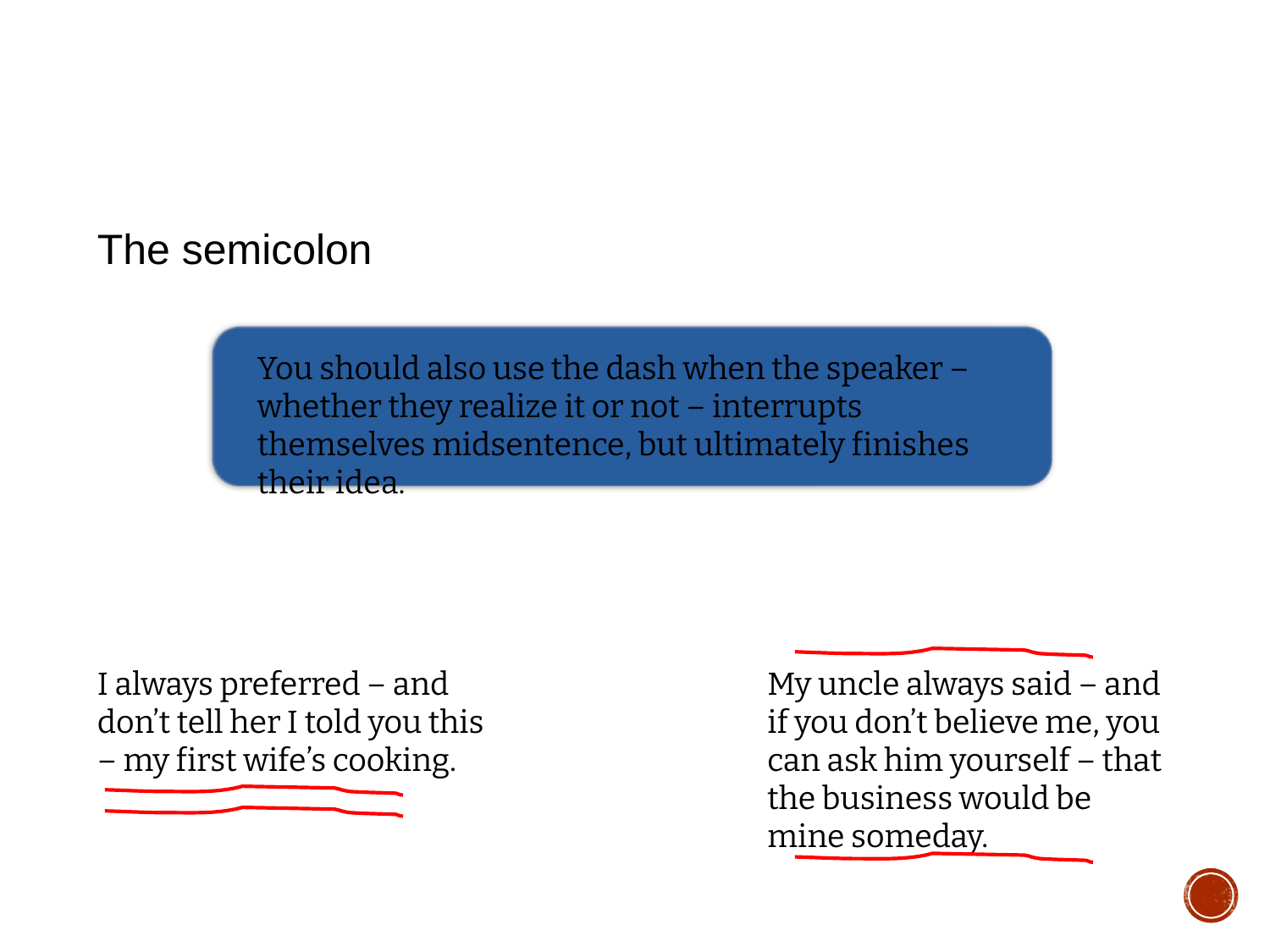

The semicolon

You should also use the dash when the speaker – whether they realize it or not – interrupts themselves midsentence, but ultimately finishes their idea.

I always preferred – and don’t tell her I told you this – my first wife’s cooking.
My uncle always said – and if you don’t believe me, you can ask him yourself – that the business would be mine someday.